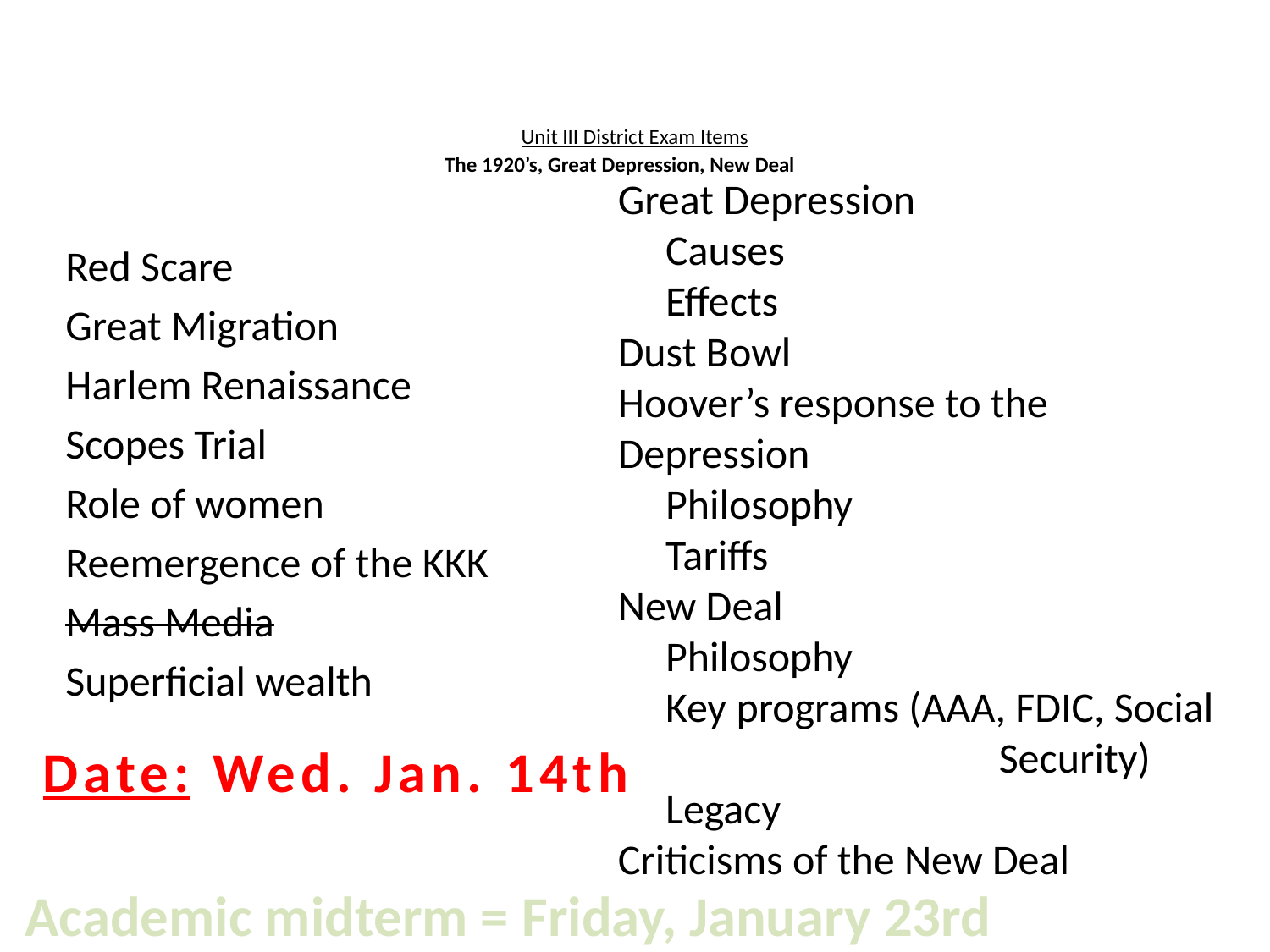

# Unit III District Exam Items The 1920’s, Great Depression, New Deal
Great Depression
     Causes
     Effects
Dust Bowl
Hoover’s response to the Depression
     Philosophy
     Tariffs
New Deal
     Philosophy
     Key programs (AAA, FDIC, Social 			Security)
     Legacy
Criticisms of the New Deal
Red Scare
Great Migration
Harlem Renaissance
Scopes Trial
Role of women
Reemergence of the KKK
Mass Media
Superficial wealth

Date: Wed. Jan. 14th
Academic midterm = Friday, January 23rd